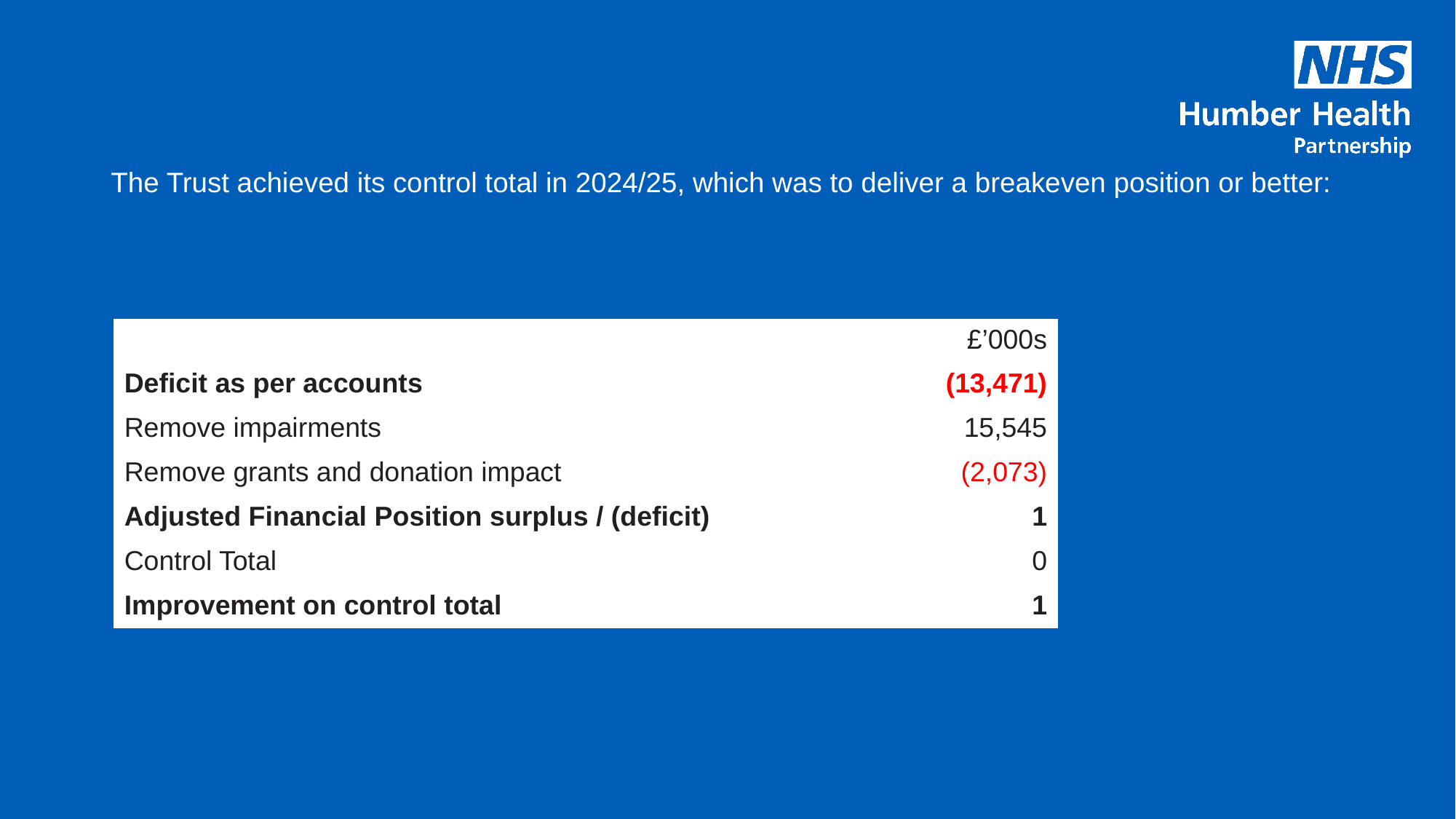

# The Trust achieved its control total in 2024/25, which was to deliver a breakeven position or better:
|  | £’000s |
| --- | --- |
| Deficit as per accounts | (13,471) |
| Remove impairments | 15,545 |
| Remove grants and donation impact | (2,073) |
| Adjusted Financial Position surplus / (deficit) | 1 |
| Control Total | 0 |
| Improvement on control total | 1 |